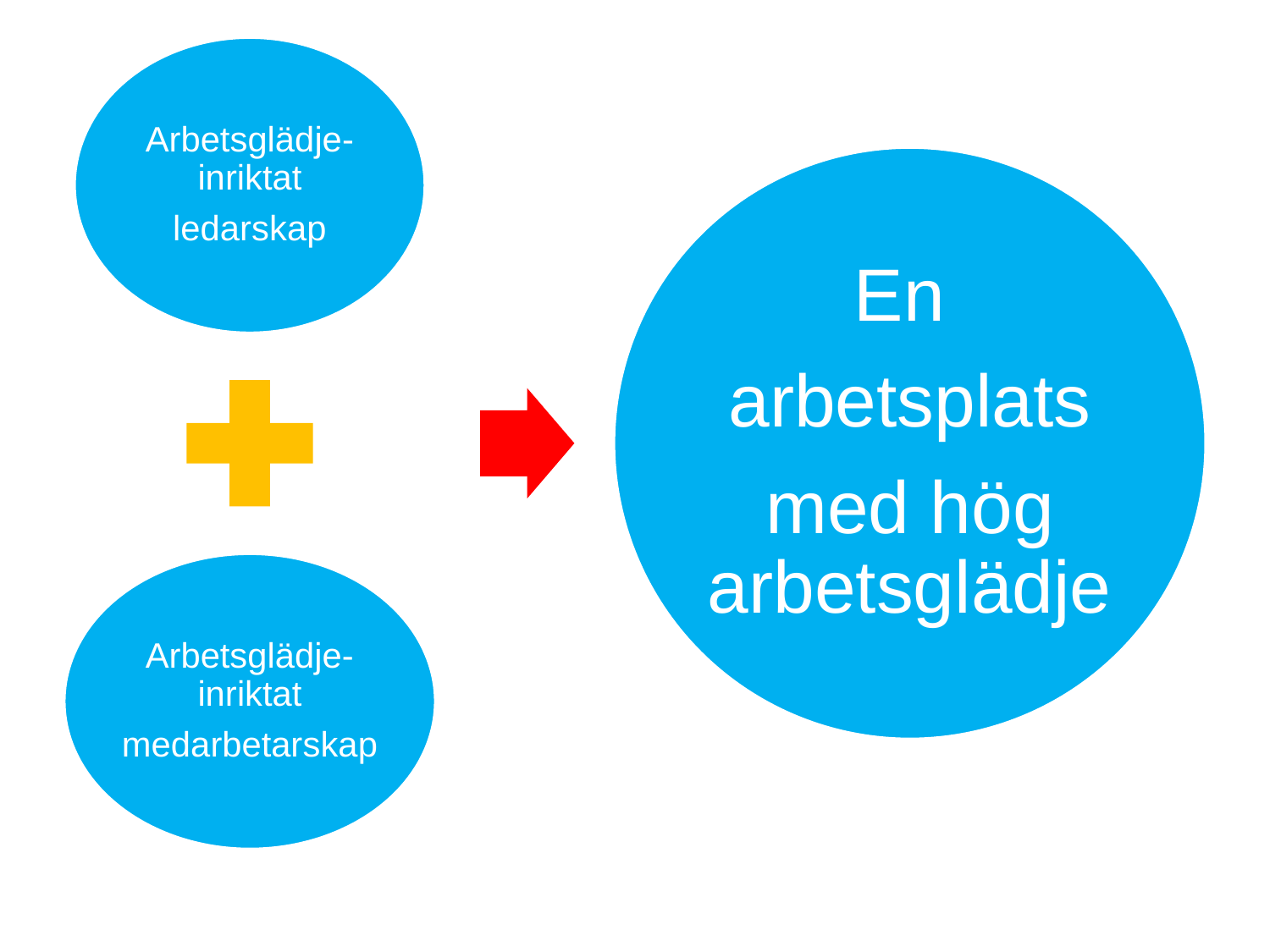

Arbetsglädje-inriktat
ledarskap

Arbetsglädje-inriktat
medarbetarskap

En
arbetsplats
med hög arbetsglädje
#